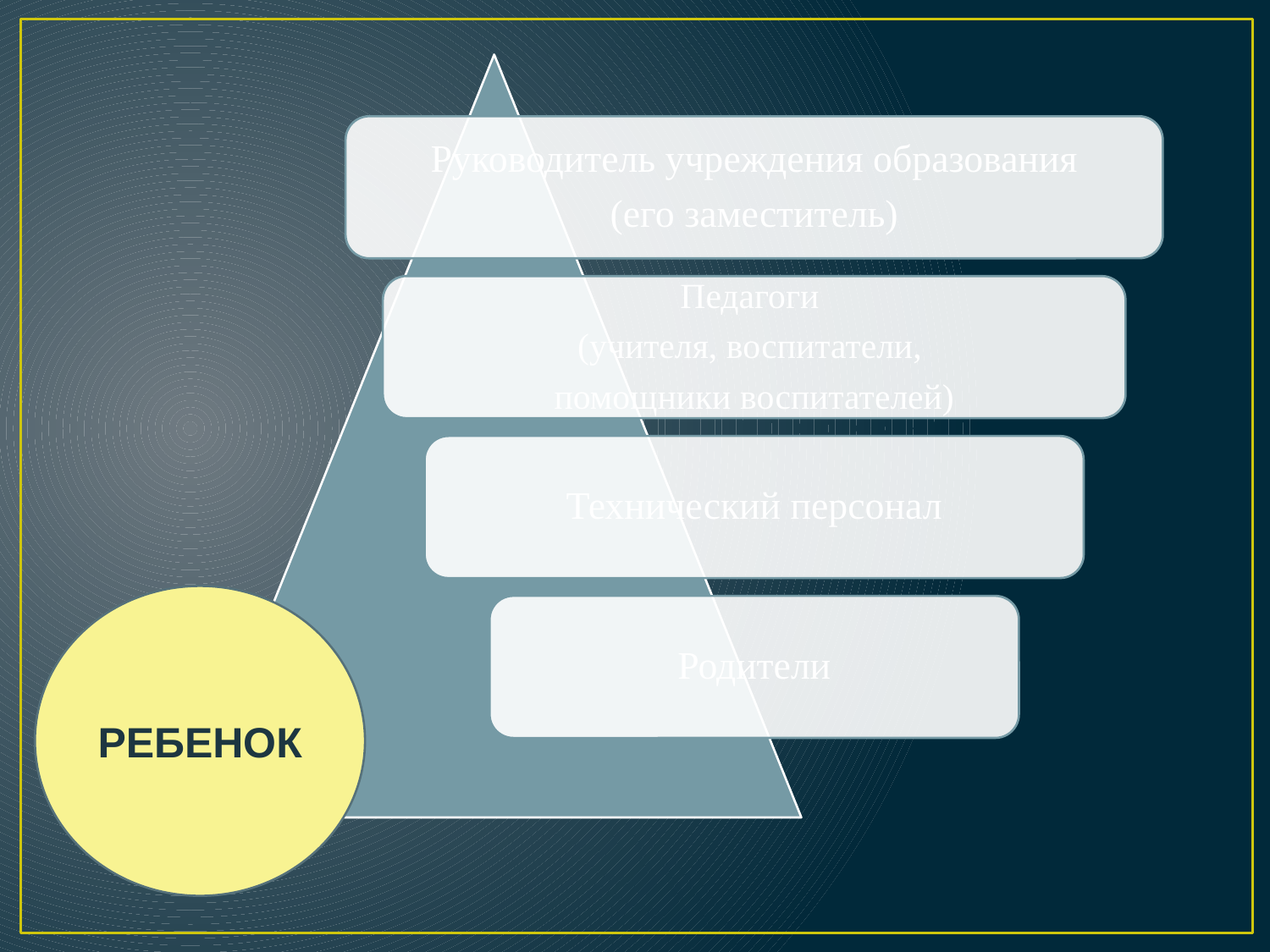

Руководитель учреждения образования
(его заместитель)
Педагоги
(учителя, воспитатели,
помощники воспитателей)
Технический персонал
Родители
РЕБЕНОК
#